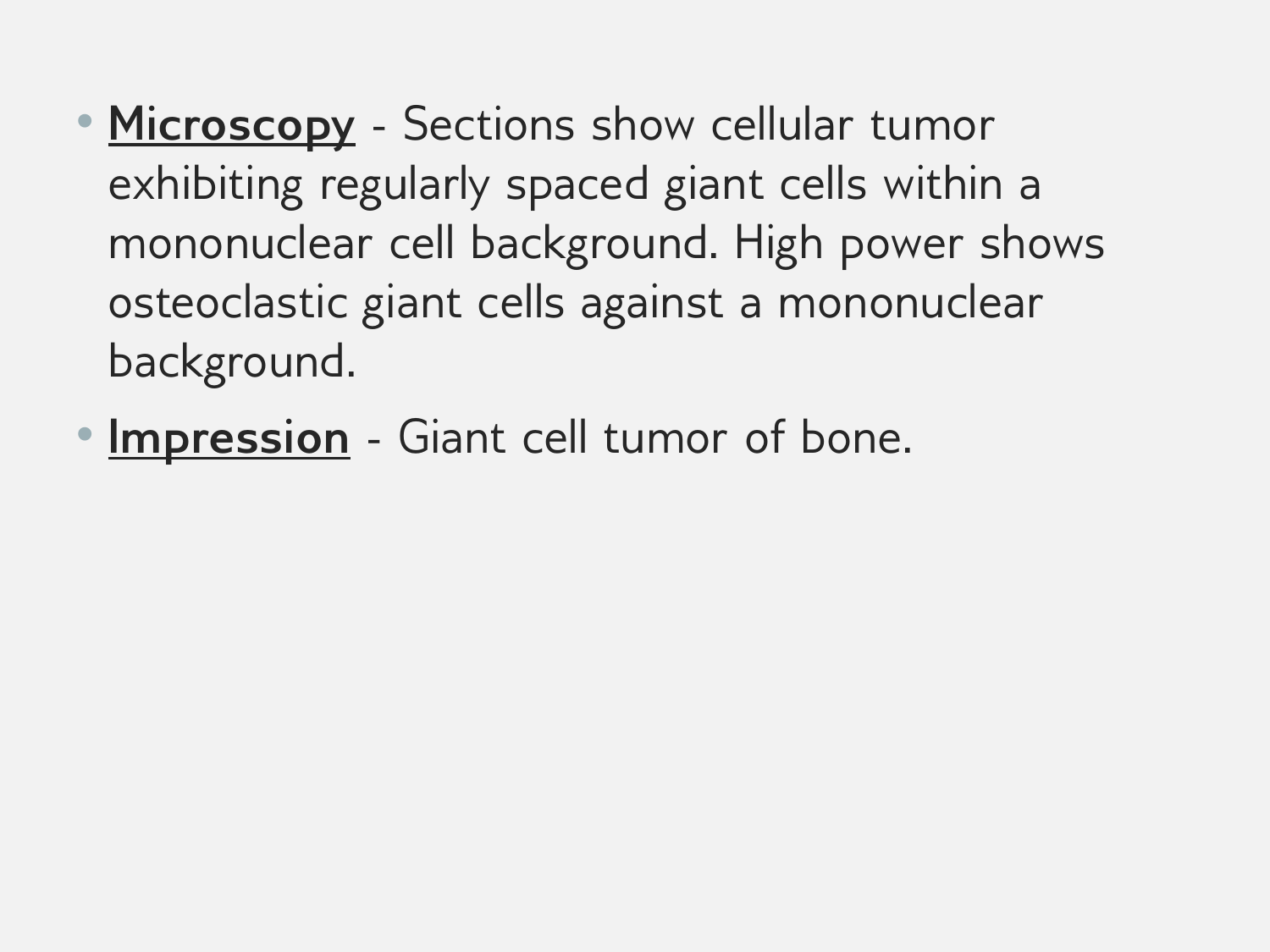

Microscopy - Sections show cellular tumor exhibiting regularly spaced giant cells within a mononuclear cell background. High power shows osteoclastic giant cells against a mononuclear background.
Impression - Giant cell tumor of bone.